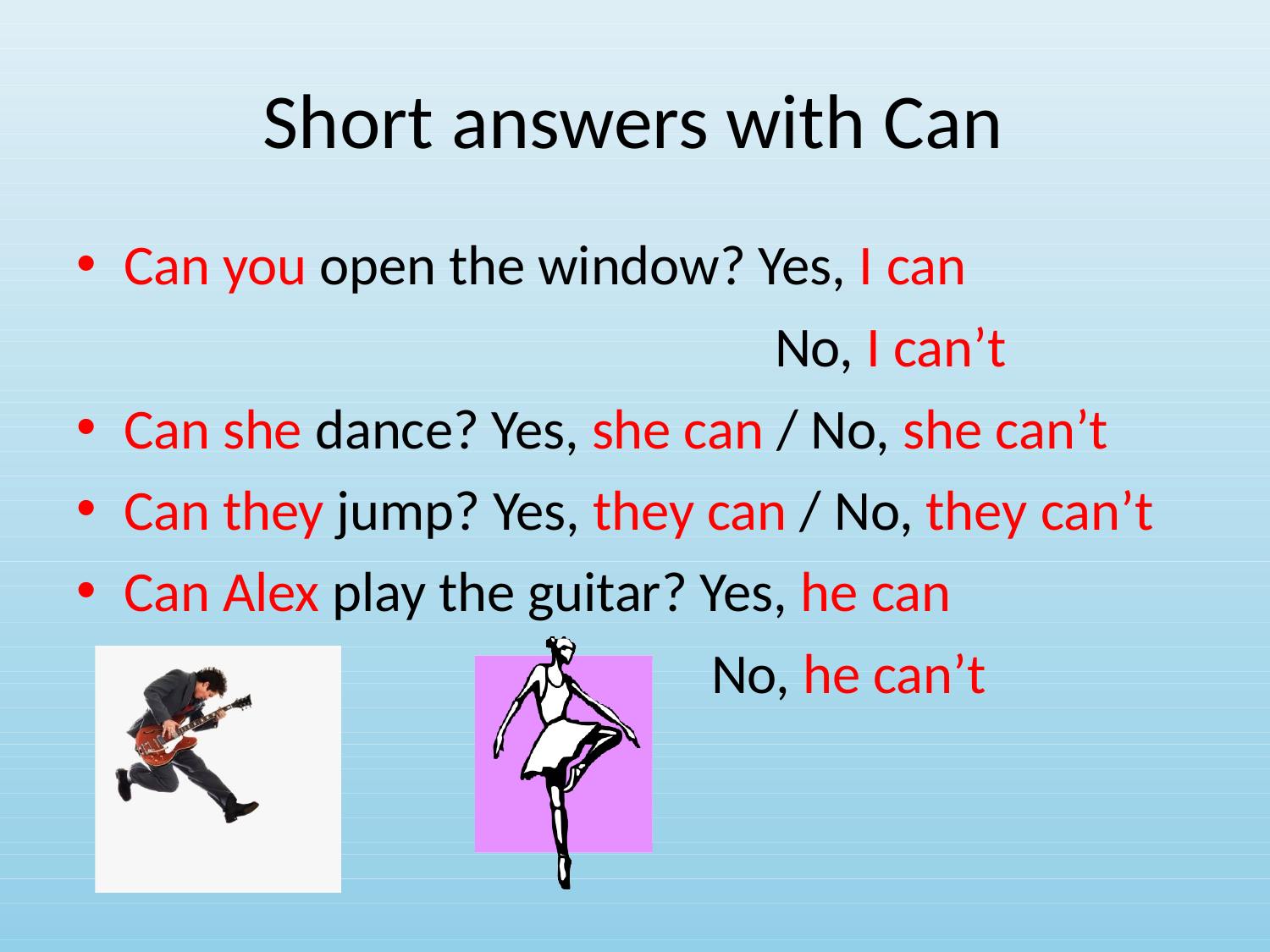

# Short answers with Can
Can you open the window? Yes, I can
No, I can’t
Can she dance? Yes, she can / No, she can’t
Can they jump? Yes, they can / No, they can’t
Can Alex play the guitar? Yes, he can
No, he can’t